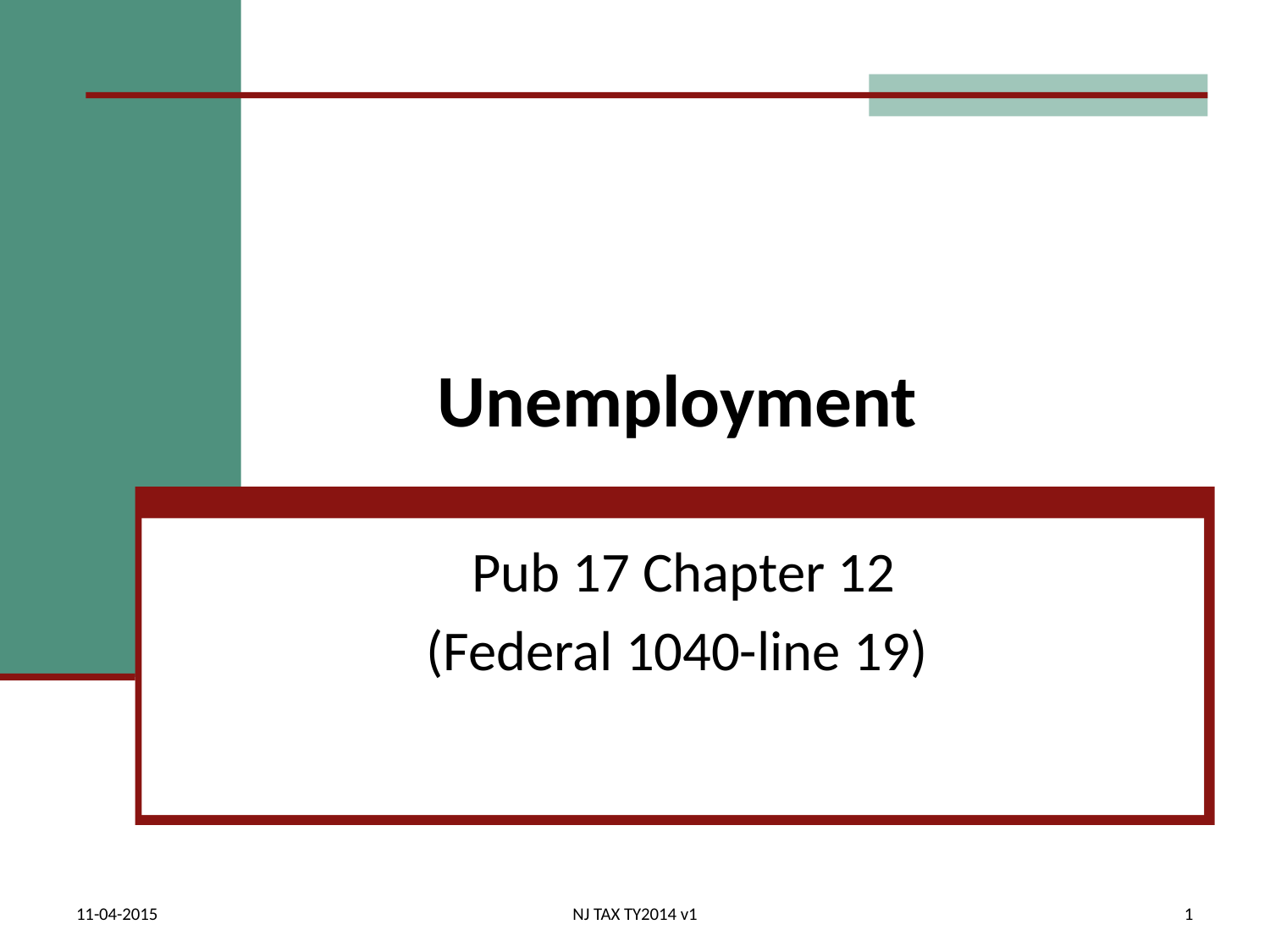

# Unemployment
 Pub 17 Chapter 12
(Federal 1040-line 19)

11-04-2015
NJ TAX TY2014 v1
1